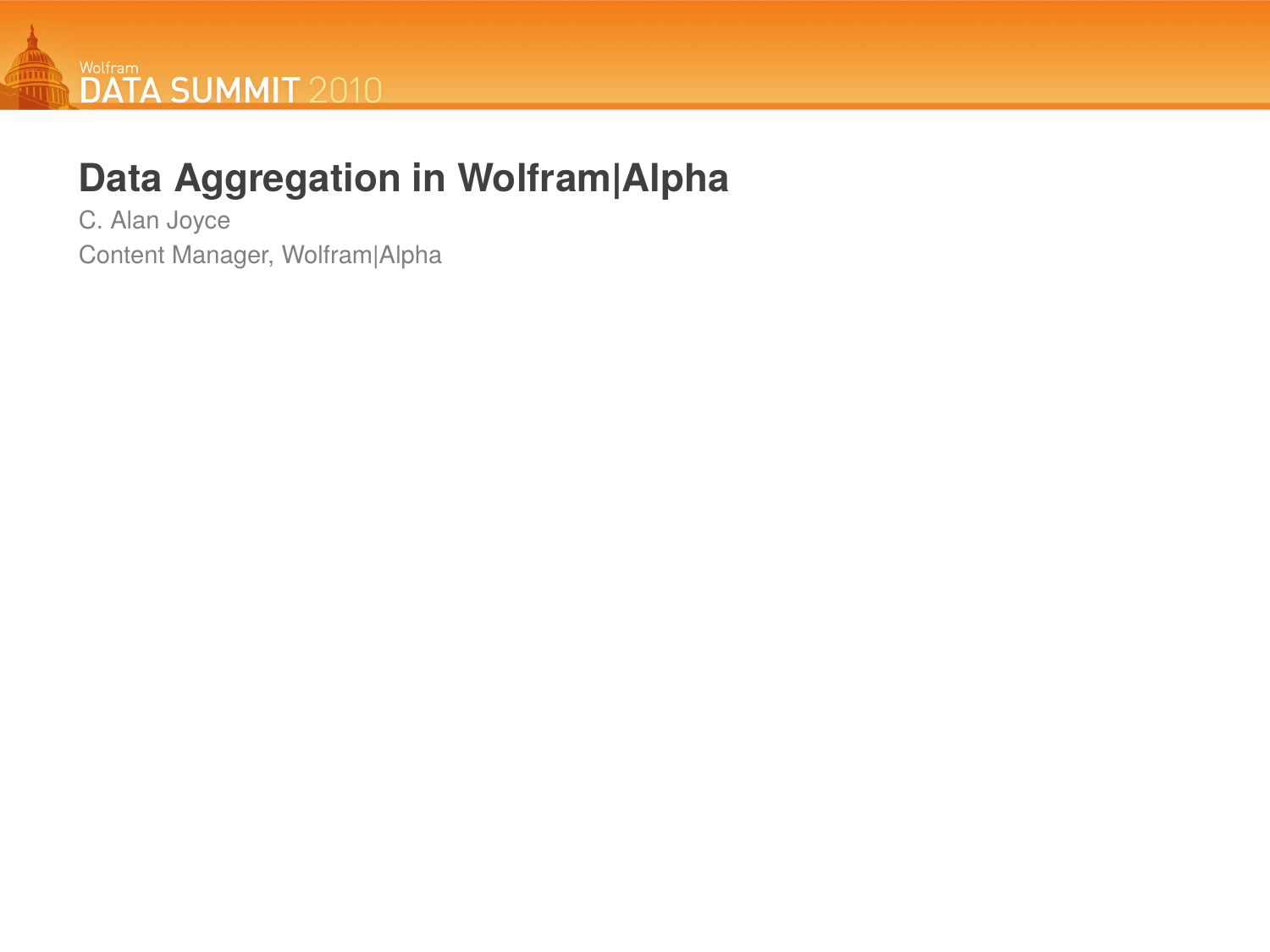

Data Aggregation in Wolfram|Alpha
C. Alan Joyce
Content Manager, Wolfram|Alpha